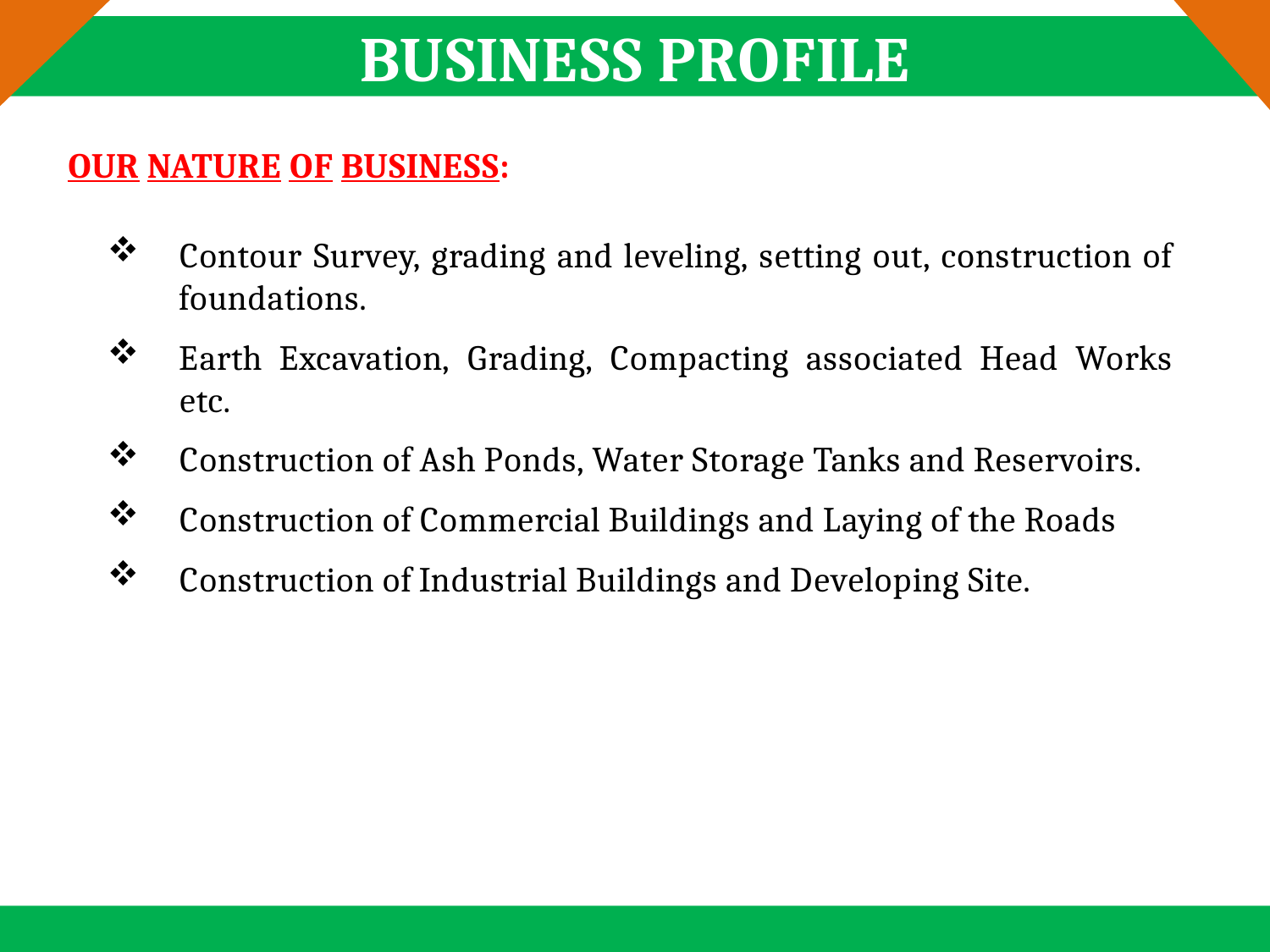

BUSINESS PROFILE
OUR NATURE OF BUSINESS:
Contour Survey, grading and leveling, setting out, construction of foundations.
Earth Excavation, Grading, Compacting associated Head Works etc.
Construction of Ash Ponds, Water Storage Tanks and Reservoirs.
Construction of Commercial Buildings and Laying of the Roads
Construction of Industrial Buildings and Developing Site.